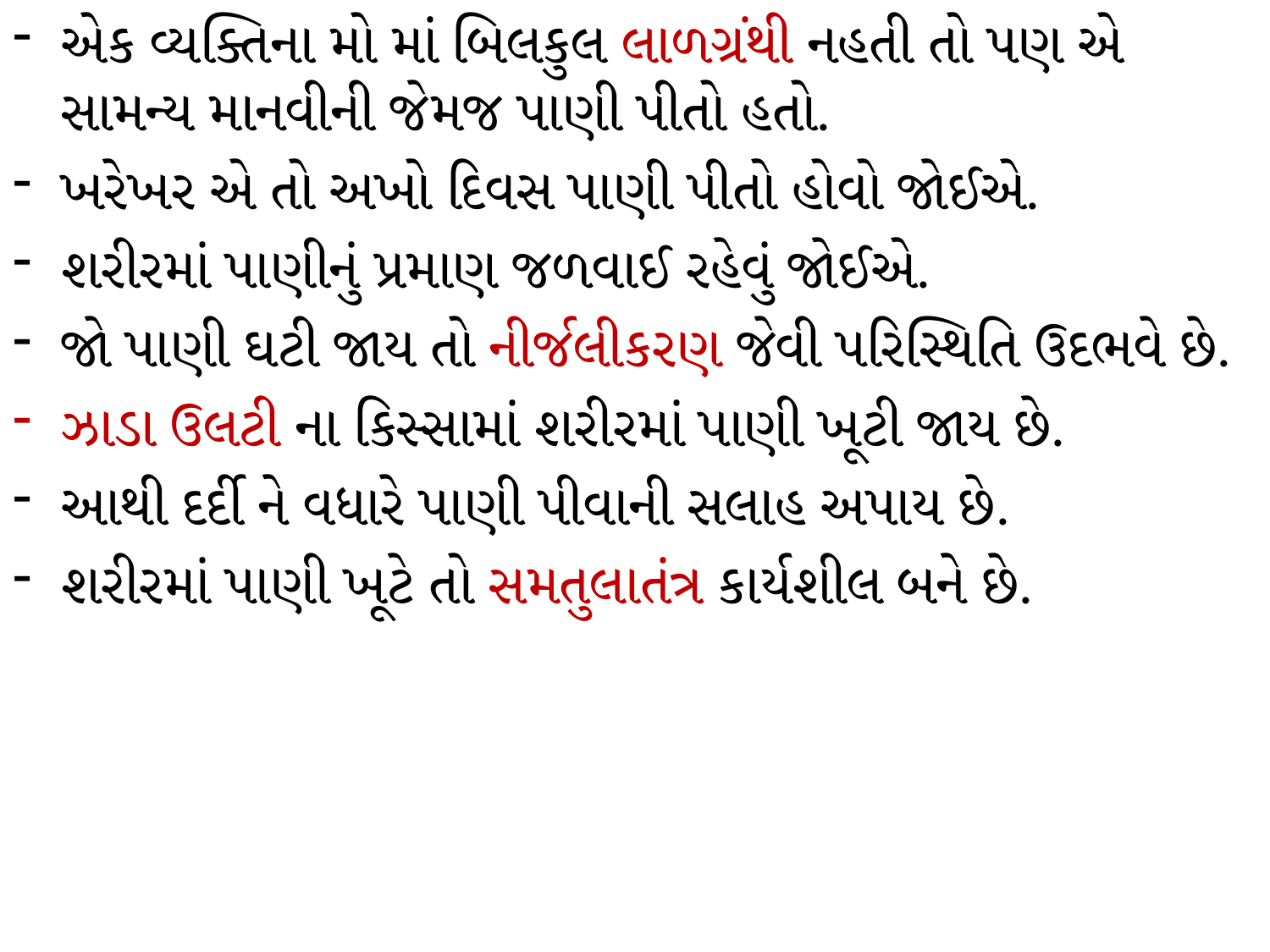

એક વ્યક્તિના મો માં બિલકુલ લાળગ્રંથી નહતી તો પણ એ સામન્ય માનવીની જેમજ પાણી પીતો હતો.
ખરેખર એ તો અખો દિવસ પાણી પીતો હોવો જોઈએ.
શરીરમાં પાણીનું પ્રમાણ જળવાઈ રહેવું જોઈએ.
જો પાણી ઘટી જાય તો નીર્જલીકરણ જેવી પરિસ્થિતિ ઉદભવે છે.
ઝાડા ઉલટી ના કિસ્સામાં શરીરમાં પાણી ખૂટી જાય છે.
આથી દર્દી ને વધારે પાણી પીવાની સલાહ અપાય છે.
શરીરમાં પાણી ખૂટે તો સમતુલાતંત્ર કાર્યશીલ બને છે.